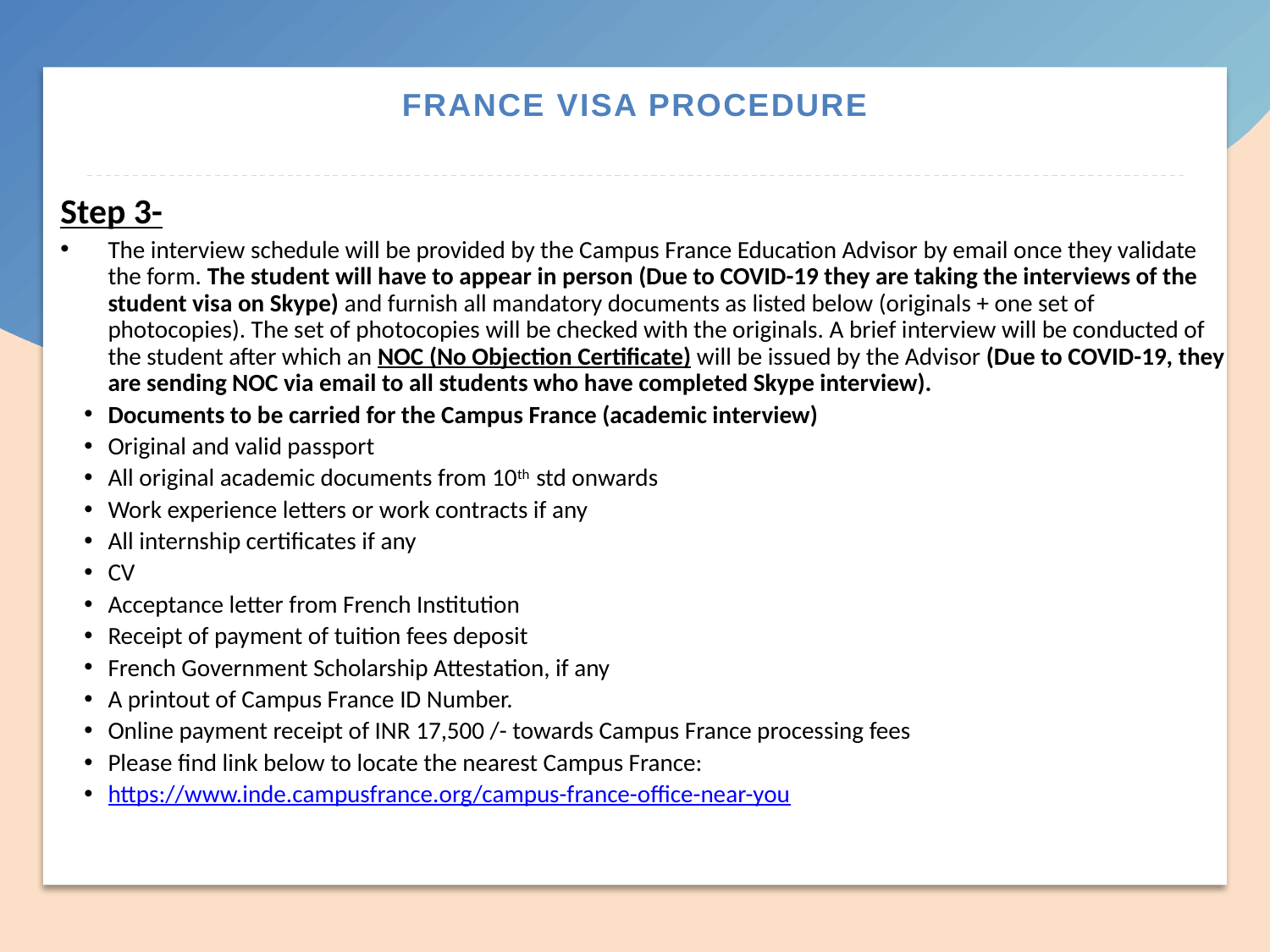

# FRANCE VISA PROCEDURE
Step 3-
The interview schedule will be provided by the Campus France Education Advisor by email once they validate the form. The student will have to appear in person (Due to COVID-19 they are taking the interviews of the student visa on Skype) and furnish all mandatory documents as listed below (originals + one set of photocopies). The set of photocopies will be checked with the originals. A brief interview will be conducted of the student after which an NOC (No Objection Certificate) will be issued by the Advisor (Due to COVID-19, they are sending NOC via email to all students who have completed Skype interview).
Documents to be carried for the Campus France (academic interview)
Original and valid passport
All original academic documents from 10th  std onwards
Work experience letters or work contracts if any
All internship certificates if any
CV
Acceptance letter from French Institution
Receipt of payment of tuition fees deposit
French Government Scholarship Attestation, if any
A printout of Campus France ID Number.
Online payment receipt of INR 17,500 /- towards Campus France processing fees
Please find link below to locate the nearest Campus France:
https://www.inde.campusfrance.org/campus-france-office-near-you